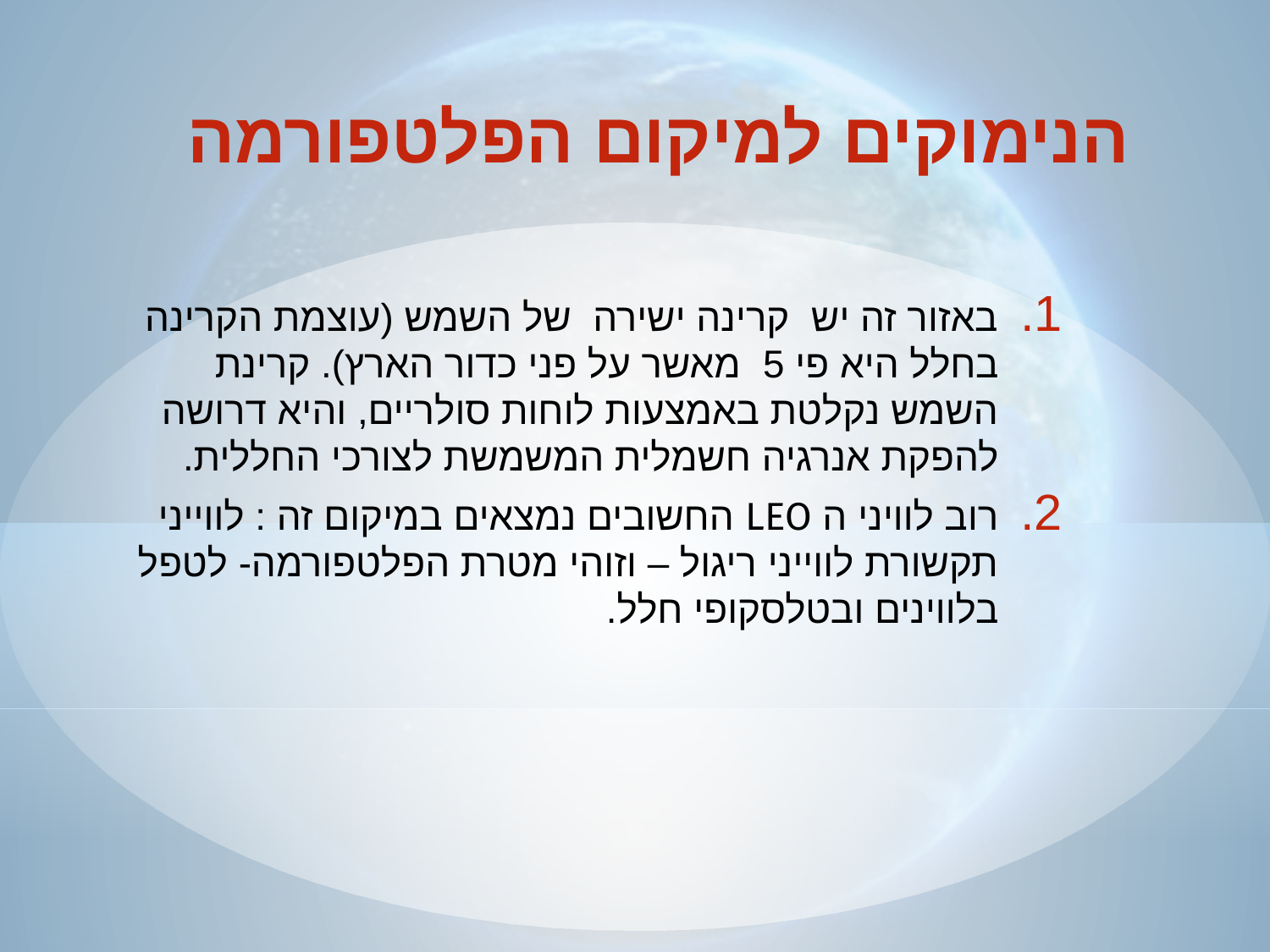

# הנימוקים למיקום הפלטפורמה
באזור זה יש  קרינה ישירה  של השמש (עוצמת הקרינה בחלל היא פי 5  מאשר על פני כדור הארץ). קרינת השמש נקלטת באמצעות לוחות סולריים, והיא דרושה להפקת אנרגיה חשמלית המשמשת לצורכי החללית.
רוב לוויני ה LEO החשובים נמצאים במיקום זה : לווייני תקשורת לווייני ריגול – וזוהי מטרת הפלטפורמה- לטפל בלווינים ובטלסקופי חלל.